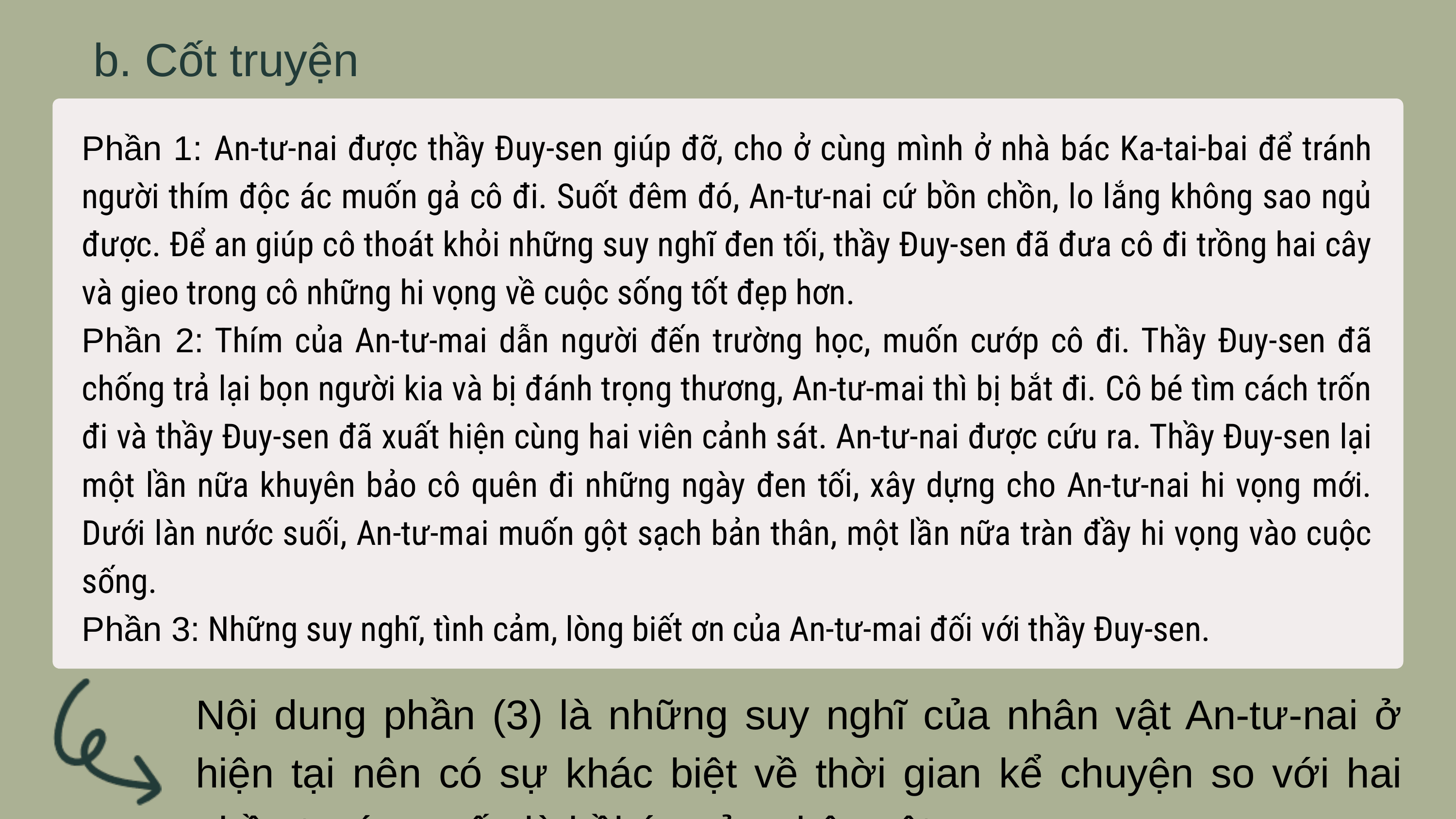

b. Cốt truyện

Phần 1: An-tư-nai được thầy Đuy-sen giúp đỡ, cho ở cùng mình ở nhà bác Ka-tai-bai để tránh người thím độc ác muốn gả cô đi. Suốt đêm đó, An-tư-nai cứ bồn chồn, lo lắng không sao ngủ được. Để an giúp cô thoát khỏi những suy nghĩ đen tối, thầy Đuy-sen đã đưa cô đi trồng hai cây và gieo trong cô những hi vọng về cuộc sống tốt đẹp hơn.
Phần 2: Thím của An-tư-mai dẫn người đến trường học, muốn cướp cô đi. Thầy Đuy-sen đã chống trả lại bọn người kia và bị đánh trọng thương, An-tư-mai thì bị bắt đi. Cô bé tìm cách trốn đi và thầy Đuy-sen đã xuất hiện cùng hai viên cảnh sát. An-tư-nai được cứu ra. Thầy Đuy-sen lại một lần nữa khuyên bảo cô quên đi những ngày đen tối, xây dựng cho An-tư-nai hi vọng mới. Dưới làn nước suối, An-tư-mai muốn gột sạch bản thân, một lần nữa tràn đầy hi vọng vào cuộc sống.
Phần 3: Những suy nghĩ, tình cảm, lòng biết ơn của An-tư-mai đối với thầy Đuy-sen.

Nội dung phần (3) là những suy nghĩ của nhân vật An-tư-nai ở hiện tại nên có sự khác biệt về thời gian kể chuyện so với hai phần trước – vốn là hồi ức của nhân vật.